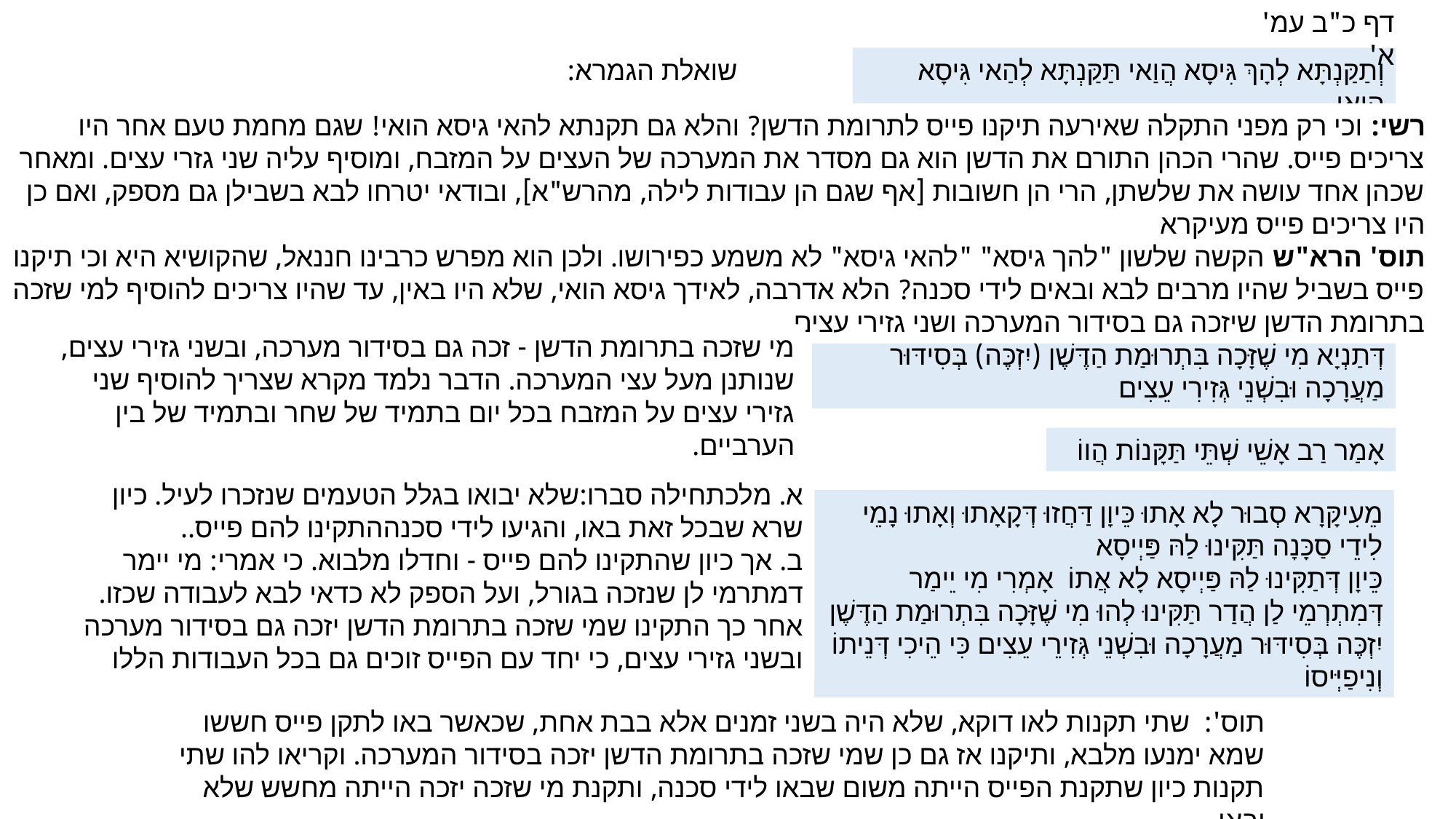

דף כ"ב עמ' א'
שואלת הגמרא:
וְתַקַּנְתָּא לְהָךְ גִּיסָא הֲוַאי תַּקַּנְתָּא לְהַאי גִּיסָא הֲוַאי
רשי: וכי רק מפני התקלה שאירעה תיקנו פייס לתרומת הדשן? והלא גם תקנתא להאי גיסא הואי! שגם מחמת טעם אחר היו צריכים פייס. שהרי הכהן התורם את הדשן הוא גם מסדר את המערכה של העצים על המזבח, ומוסיף עליה שני גזרי עצים. ומאחר שכהן אחד עושה את שלשתן, הרי הן חשובות [אף שגם הן עבודות לילה, מהרש"א], ובודאי יטרחו לבא בשבילן גם מספק, ואם כן היו צריכים פייס מעיקרא
תוס' הרא"ש הקשה שלשון "להך גיסא" "להאי גיסא" לא משמע כפירושו. ולכן הוא מפרש כרבינו חננאל, שהקושיא היא וכי תיקנו פייס בשביל שהיו מרבים לבא ובאים לידי סכנה? הלא אדרבה, לאידך גיסא הואי, שלא היו באין, עד שהיו צריכים להוסיף למי שזכה בתרומת הדשן שיזכה גם בסידור המערכה ושני גזירי עצים.
מי שזכה בתרומת הדשן - זכה גם בסידור מערכה, ובשני גזירי עצים, שנותנן מעל עצי המערכה. הדבר נלמד מקרא שצריך להוסיף שני גזירי עצים על המזבח בכל יום בתמיד של שחר ובתמיד של בין הערביים.
דְּתַנְיָא מִי שֶׁזָּכָה בִּתְרוּמַת הַדֶּשֶׁן (יִזְכֶּה) בְּסִידּוּר מַעֲרָכָה וּבִשְׁנֵי גְּזִירִי עֵצִים
אָמַר רַב אָשֵׁי שְׁתֵּי תַּקָּנוֹת הֲווֹ
א. מלכתחילה סברו:שלא יבואו בגלל הטעמים שנזכרו לעיל. כיון שרא שבכל זאת באו, והגיעו לידי סכנההתקינו להם פייס..
ב. אך כיון שהתקינו להם פייס - וחדלו מלבוא. כי אמרי: מי יימר דמתרמי לן שנזכה בגורל, ועל הספק לא כדאי לבא לעבודה שכזו.
אחר כך התקינו שמי שזכה בתרומת הדשן יזכה גם בסידור מערכה ובשני גזירי עצים, כי יחד עם הפייס זוכים גם בכל העבודות הללו
מֵעִיקָּרָא סְבוּר לָא אָתוּ כֵּיוָן דַּחֲזוּ דְּקָאָתוּ וְאָתוּ נָמֵי לִידֵי סַכָּנָה תַּקִּינוּ לַהּ פַּיְיסָא
כֵּיוָן דְּתַקִּינוּ לַהּ פַּיְיסָא לָא אֲתוֹ  אָמְרִי מִי יֵימַר דְּמִתְרְמֵי לַן הֲדַר תַּקִּינוּ לְהוּ מִי שֶׁזָּכָה בִּתְרוּמַת הַדֶּשֶׁן יִזְכֶּה בְּסִידּוּר מַעֲרָכָה וּבִשְׁנֵי גְּזִירֵי עֵצִים כִּי הֵיכִי דְּנֵיתוֹ וְנִיפַיְּיסוֹ
תוס':  שתי תקנות לאו דוקא, שלא היה בשני זמנים אלא בבת אחת, שכאשר באו לתקן פייס חששו שמא ימנעו מלבא, ותיקנו אז גם כן שמי שזכה בתרומת הדשן יזכה בסידור המערכה. וקריאו להו שתי תקנות כיון שתקנת הפייס הייתה משום שבאו לידי סכנה, ותקנת מי שזכה יזכה הייתה מחשש שלא יבאו.